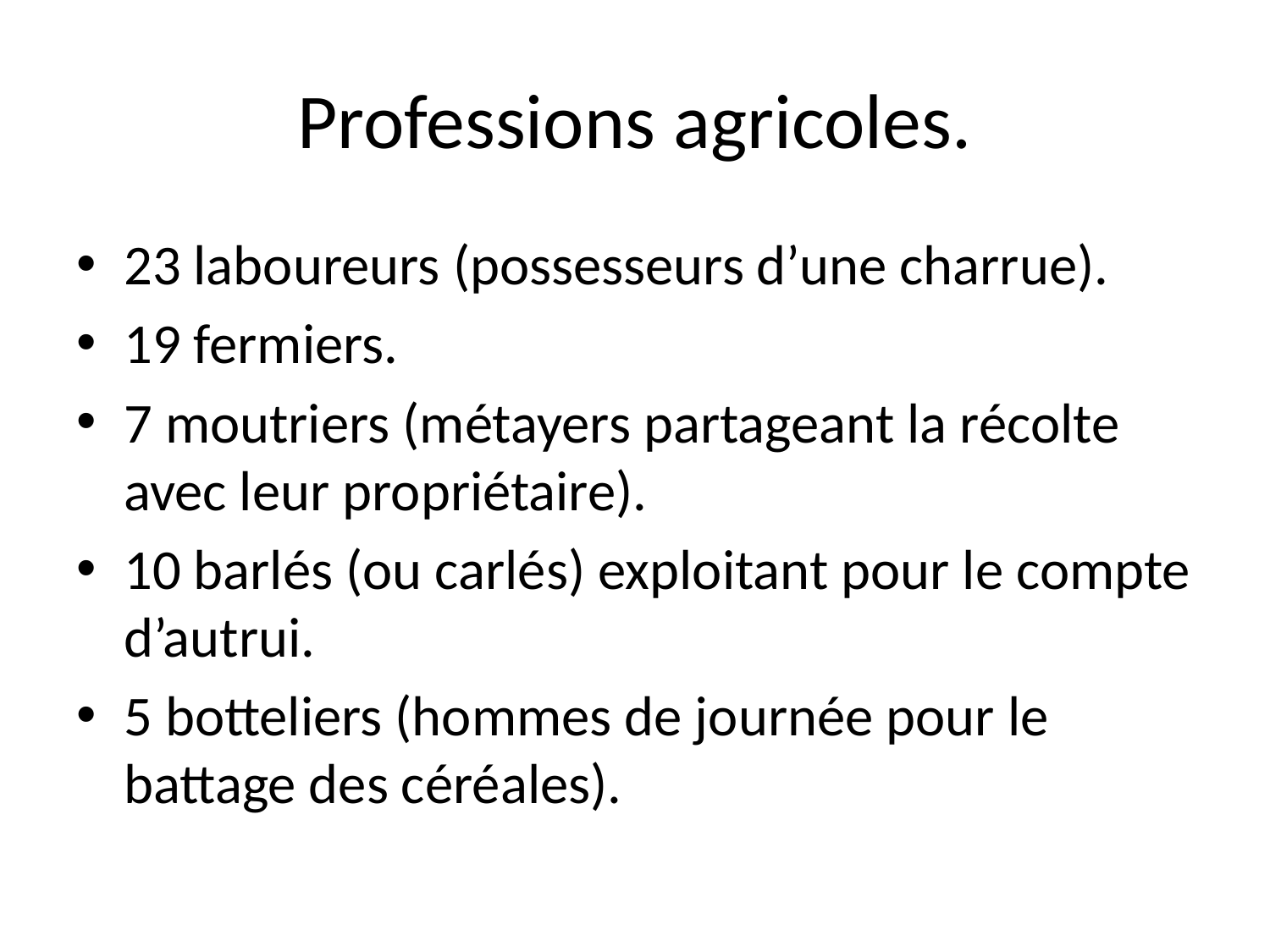

# Professions agricoles.
23 laboureurs (possesseurs d’une charrue).
19 fermiers.
7 moutriers (métayers partageant la récolte avec leur propriétaire).
10 barlés (ou carlés) exploitant pour le compte d’autrui.
5 botteliers (hommes de journée pour le battage des céréales).